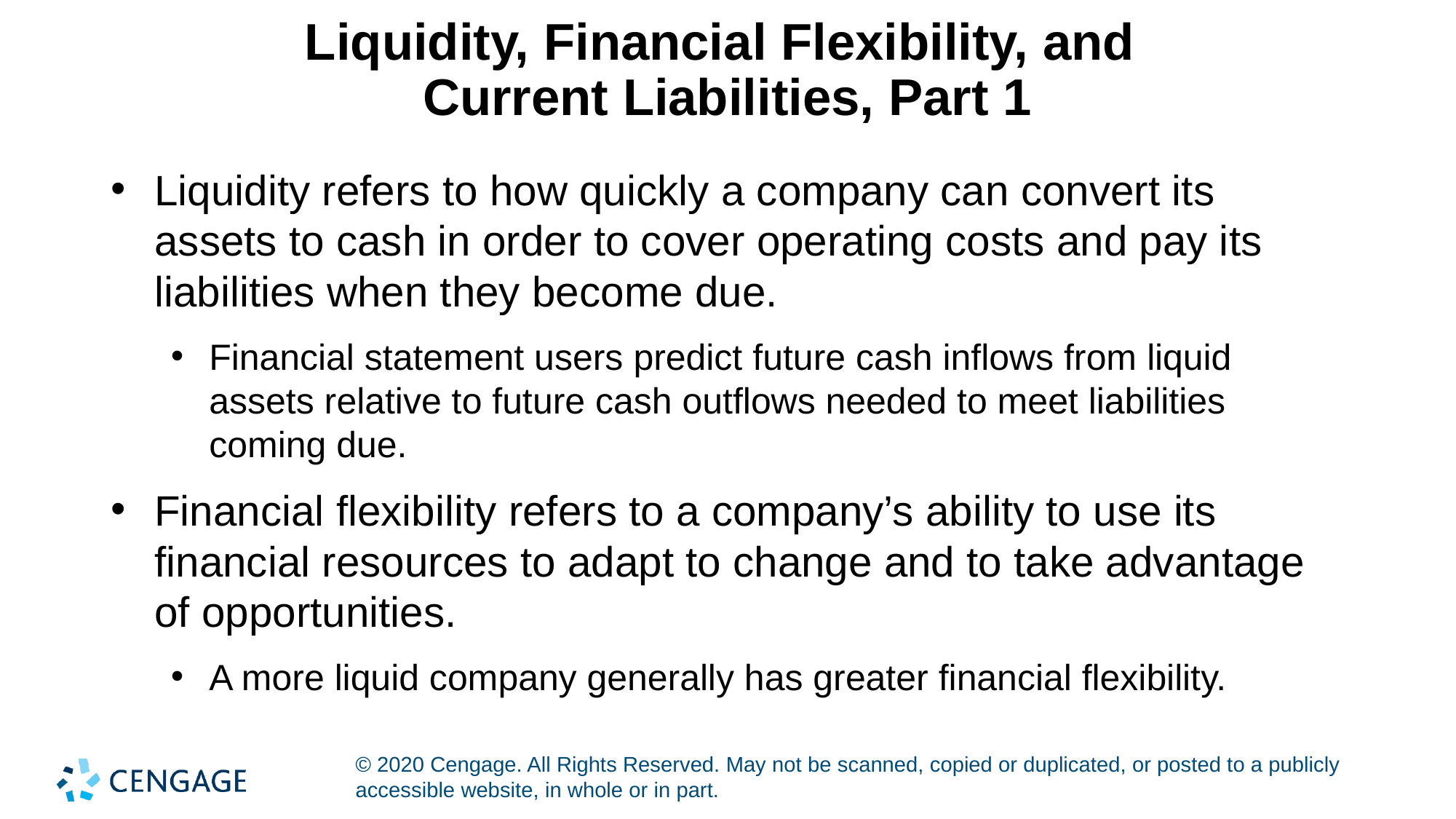

# Liquidity, Financial Flexibility, and Current Liabilities, Part 1
Liquidity refers to how quickly a company can convert its assets to cash in order to cover operating costs and pay its liabilities when they become due.
Financial statement users predict future cash inflows from liquid assets relative to future cash outflows needed to meet liabilities coming due.
Financial flexibility refers to a company’s ability to use its financial resources to adapt to change and to take advantage of opportunities.
A more liquid company generally has greater financial flexibility.